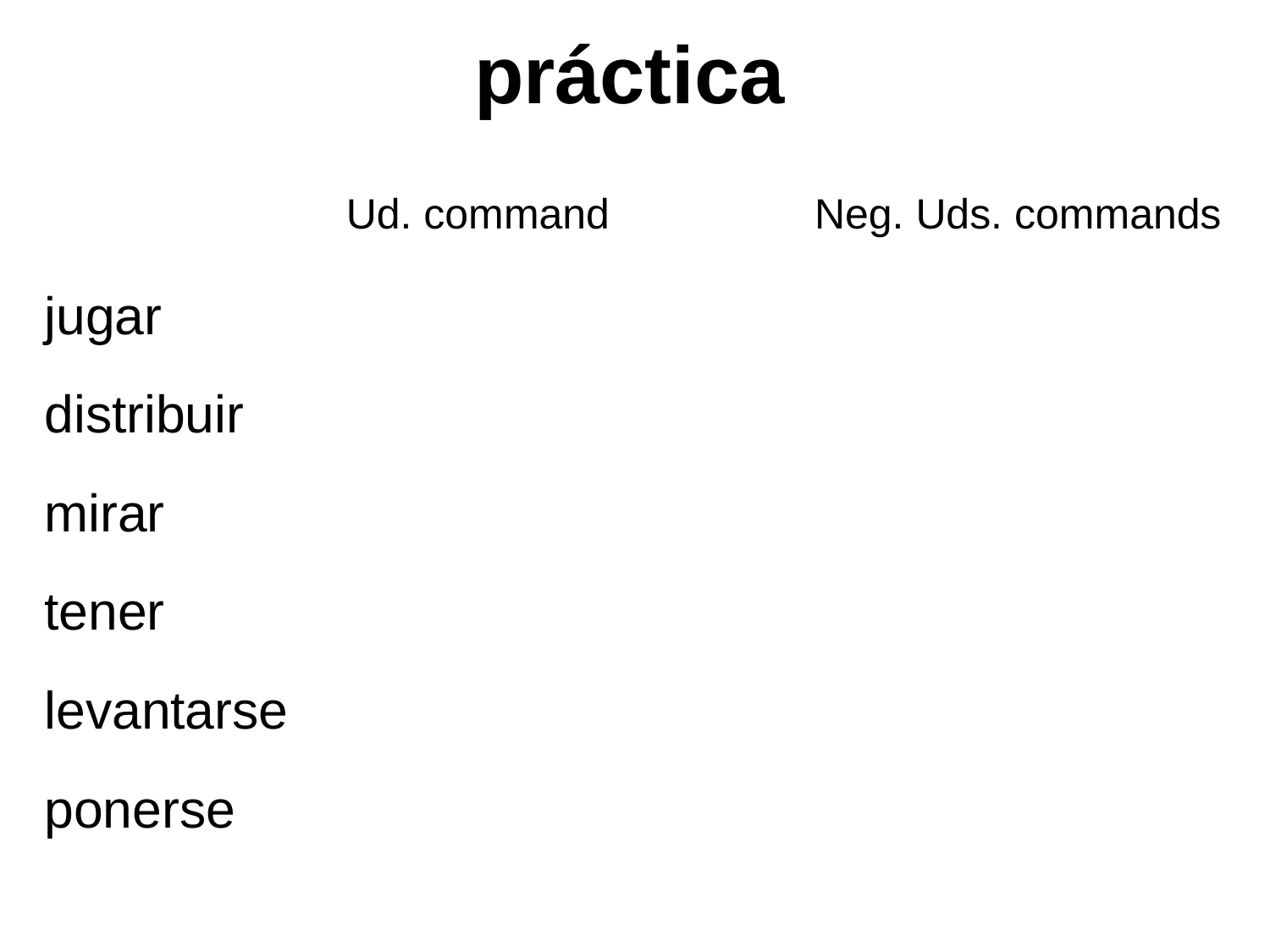

# práctica
Ud. command
Neg. Uds. commands
jugar
distribuir
mirar
tener
levantarse
ponerse